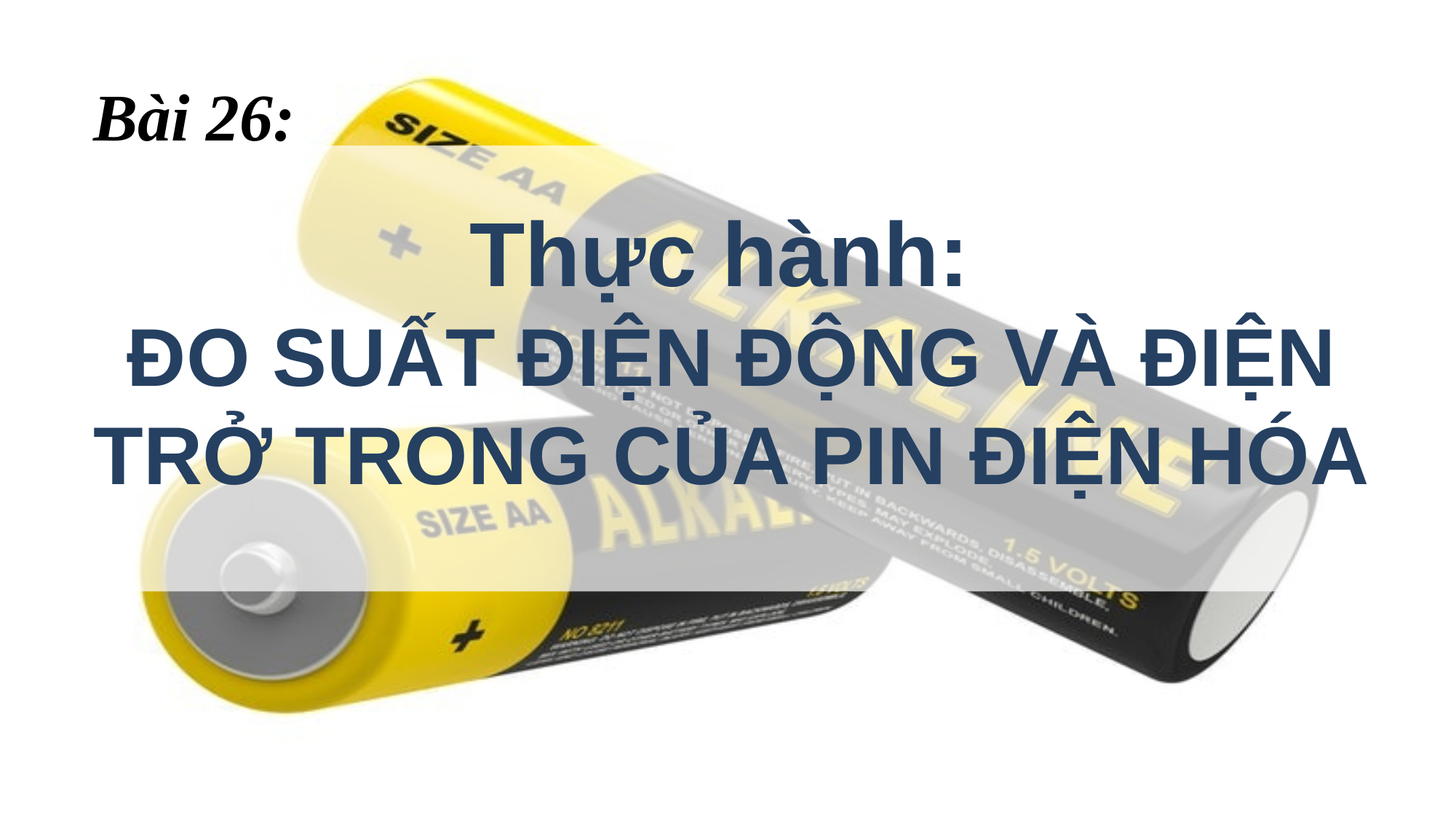

Bài 26:

Thực hành:
ĐO SUẤT ĐIỆN ĐỘNG VÀ ĐIỆN TRỞ TRONG CỦA PIN ĐIỆN HÓA